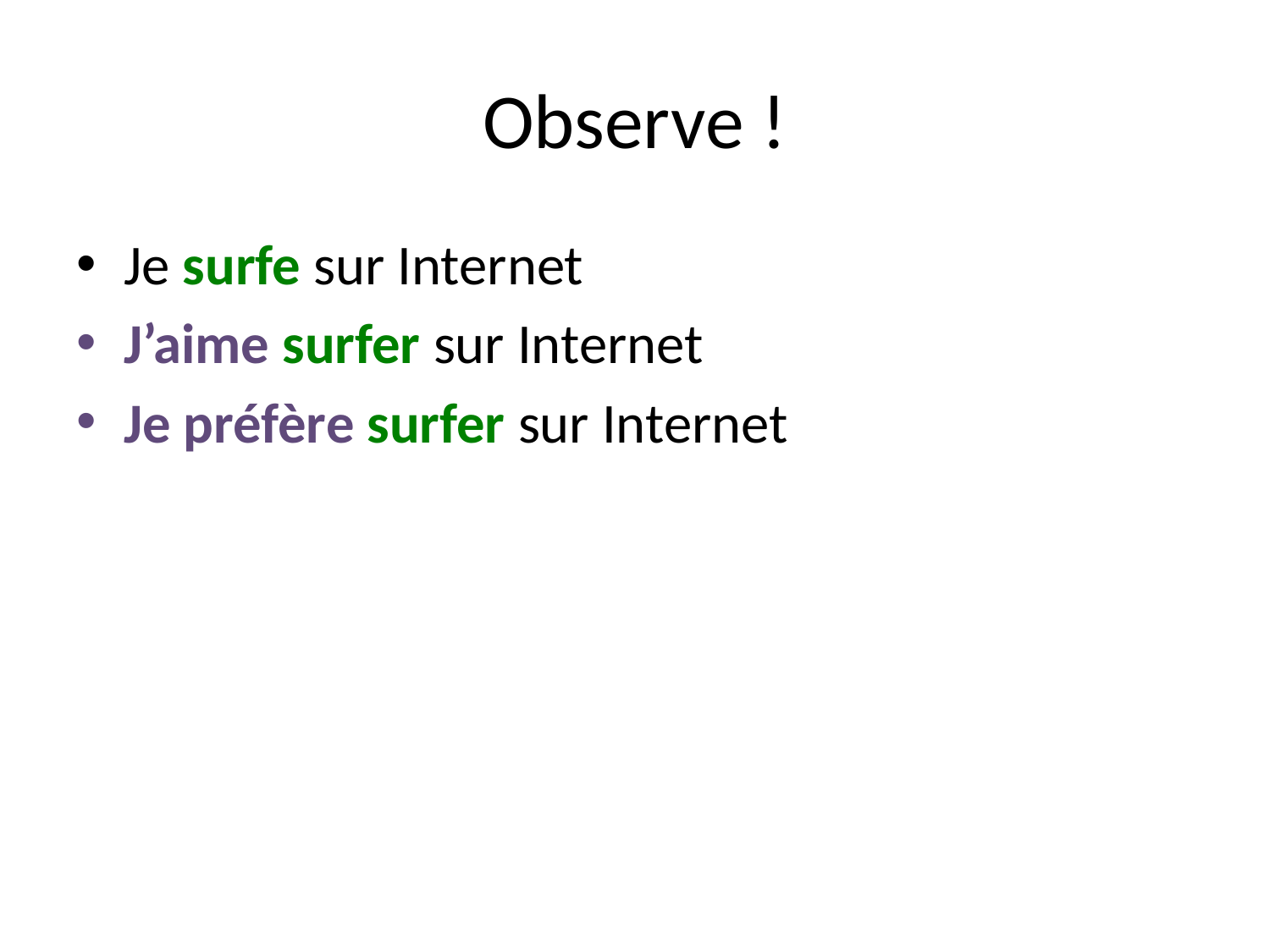

# Observe !
Je surfe sur Internet
J’aime surfer sur Internet
Je préfère surfer sur Internet